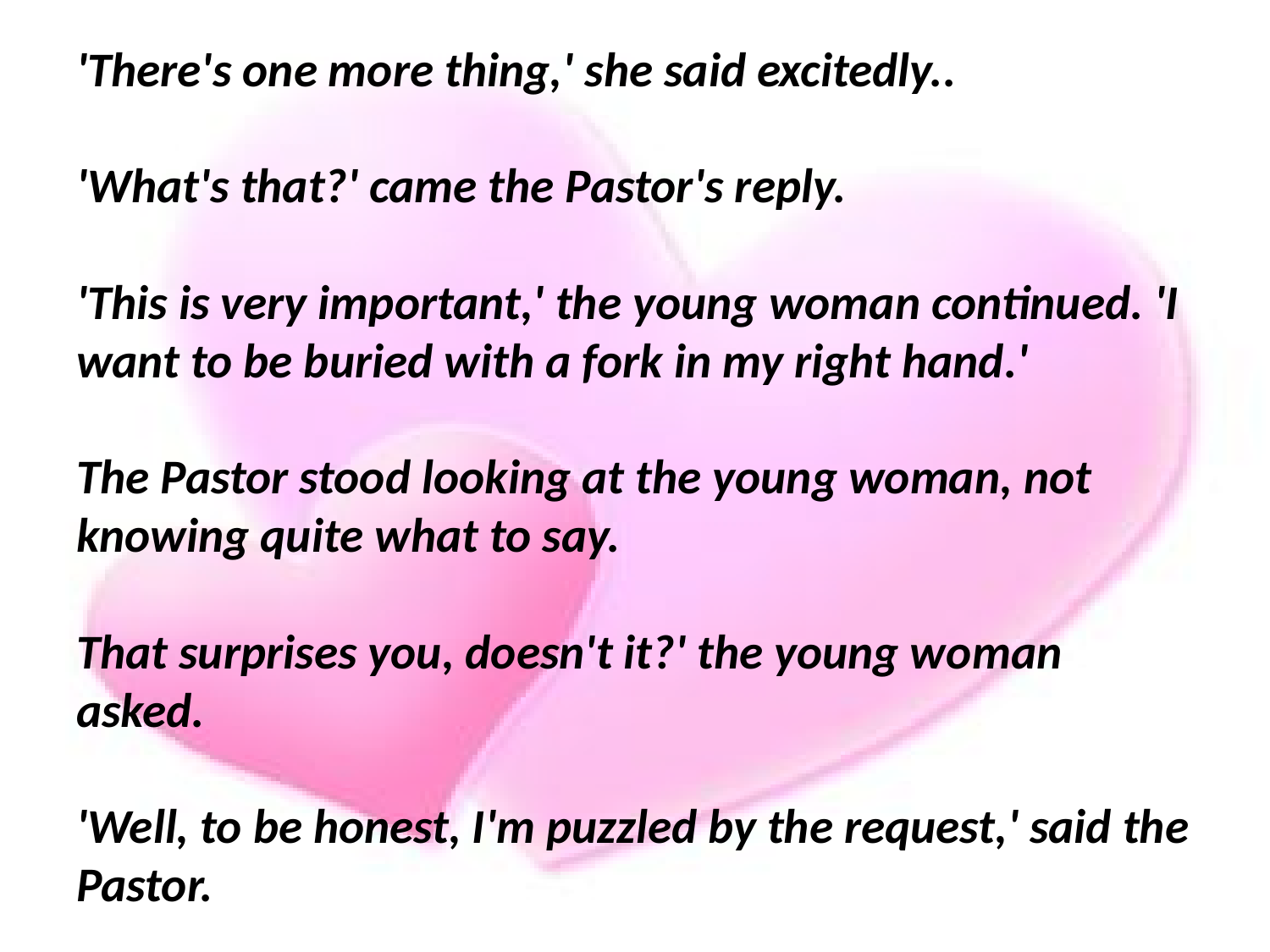

'There's one more thing,' she said excitedly..
'What's that?' came the Pastor's reply.
'This is very important,' the young woman continued. 'I want to be buried with a fork in my right hand.'
The Pastor stood looking at the young woman, not knowing quite what to say.
That surprises you, doesn't it?' the young woman asked.
'Well, to be honest, I'm puzzled by the request,' said the Pastor.